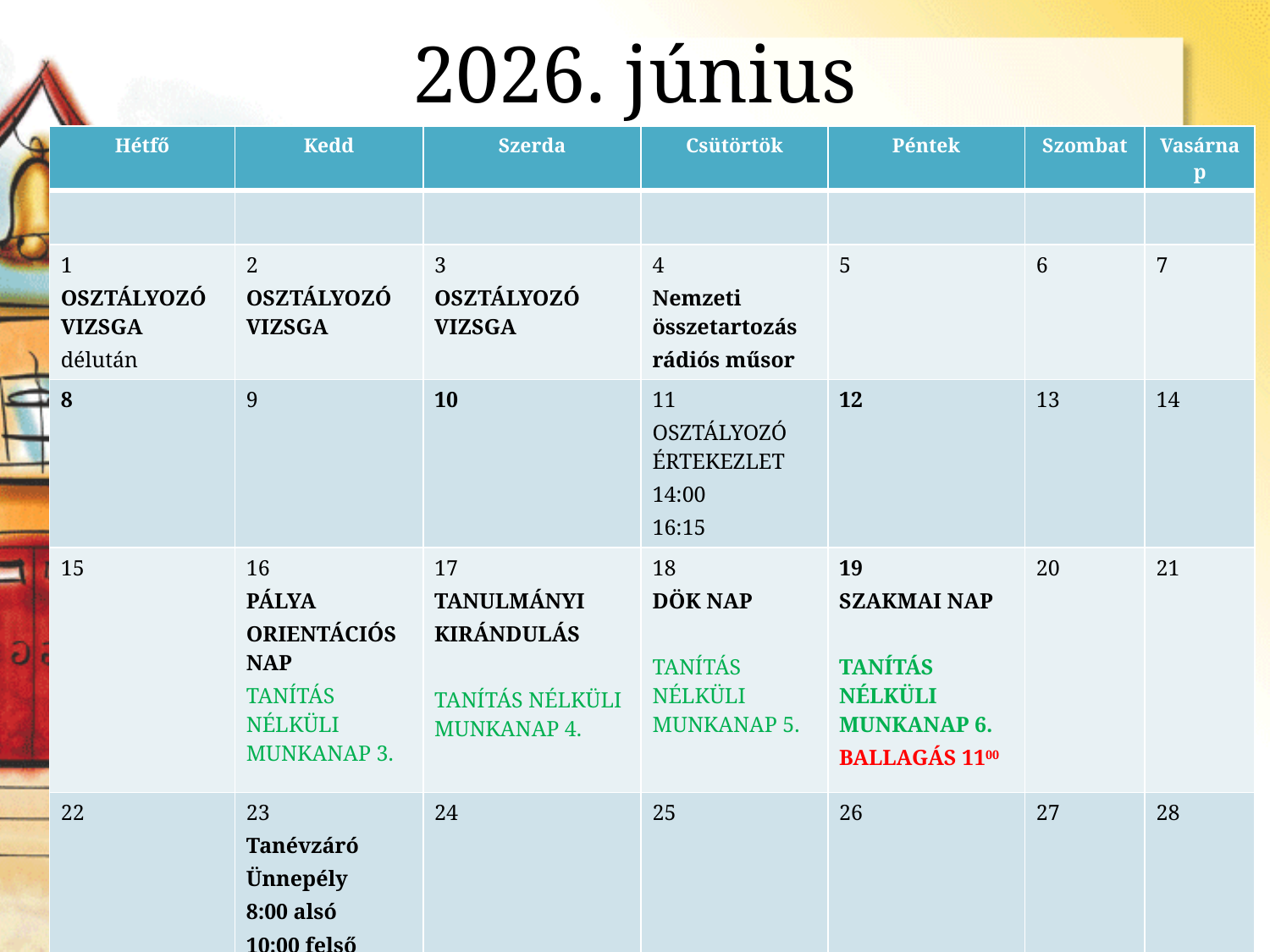

# 2026. június
| Hétfő | Kedd | Szerda | Csütörtök | Péntek | Szombat | Vasárnap |
| --- | --- | --- | --- | --- | --- | --- |
|  |  |  |  |  |  |  |
| 1 OSZTÁLYOZÓ VIZSGA délután | 2 OSZTÁLYOZÓ VIZSGA | 3 OSZTÁLYOZÓ VIZSGA | 4 Nemzeti összetartozás rádiós műsor | 5 | 6 | 7 |
| 8 | 9 | 10 | 11 OSZTÁLYOZÓ ÉRTEKEZLET 14:00 16:15 | 12 | 13 | 14 |
| 15 | 16 PÁLYA ORIENTÁCIÓS NAP TANÍTÁS NÉLKÜLI MUNKANAP 3. | 17 TANULMÁNYI KIRÁNDULÁS TANÍTÁS NÉLKÜLI MUNKANAP 4. | 18 DÖK NAP TANÍTÁS NÉLKÜLI MUNKANAP 5. | 19 SZAKMAI NAP TANÍTÁS NÉLKÜLI MUNKANAP 6. BALLAGÁS 1100 | 20 | 21 |
| 22 29 | 23 Tanévzáró Ünnepély 8:00 alsó 10:00 felső 30 | 24 | 25 | 26 | 27 | 28 |